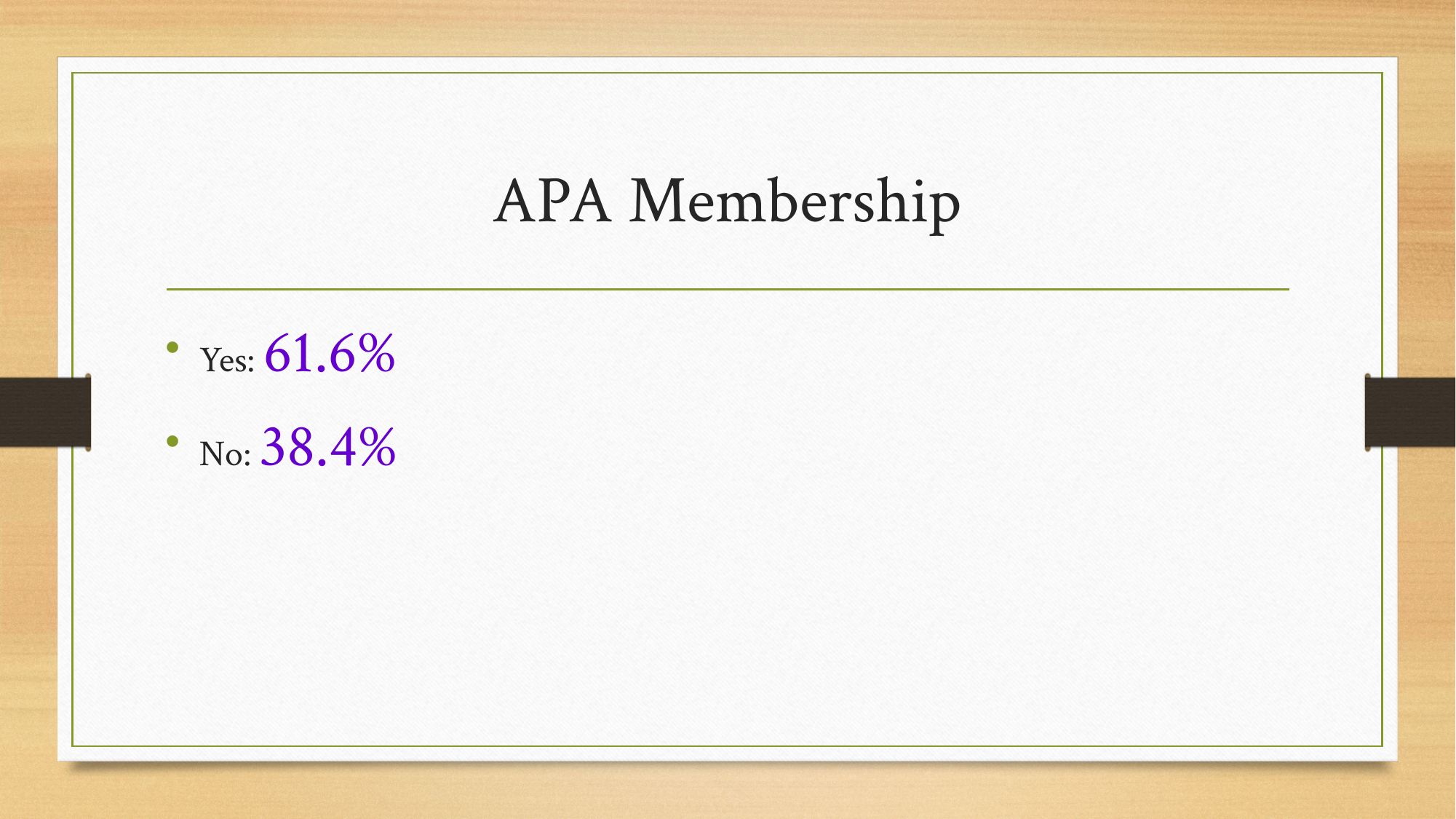

# APA Membership
Yes: 61.6%
No: 38.4%